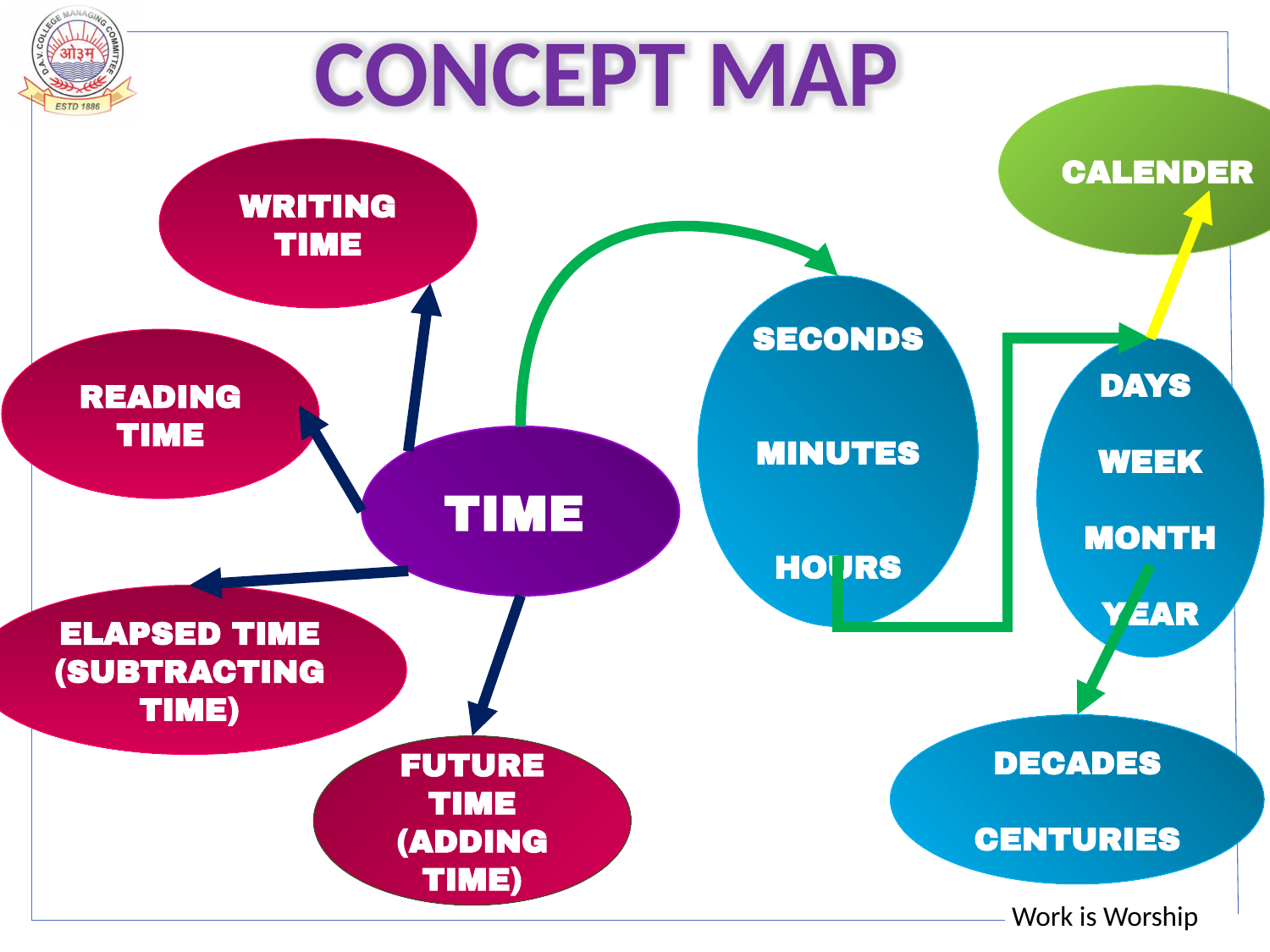

CONCEPT MAP
CALENDER
WRITING TIME
SECONDS

MINUTES

HOURS
READING TIME
DAYS

WEEK

MONTH

YEAR

TIME
ELAPSED TIME (SUBTRACTING TIME)
DECADES

CENTURIES
FUTURE TIME (ADDING TIME)